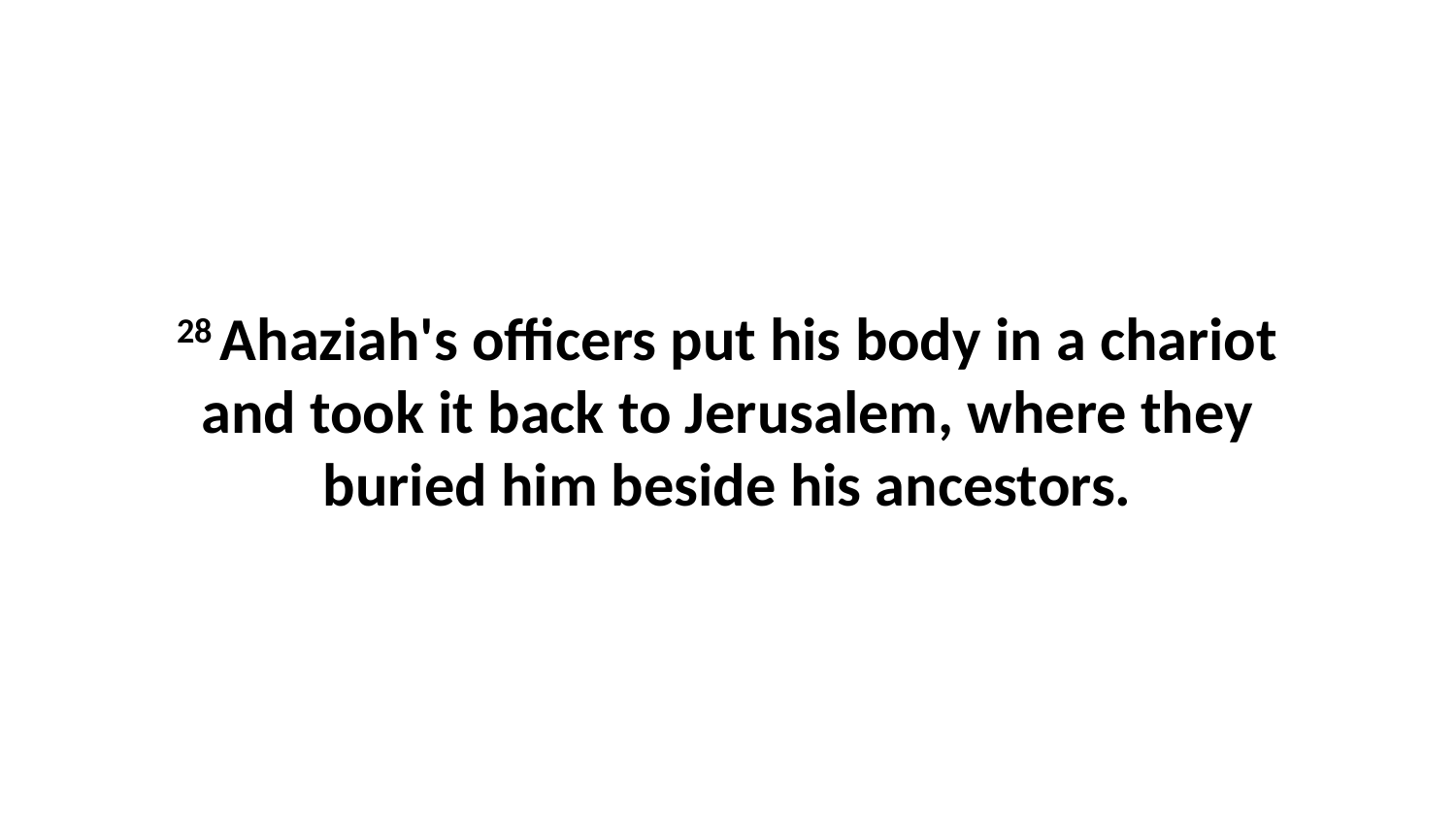

28 Ahaziah's officers put his body in a chariot and took it back to Jerusalem, where they buried him beside his ancestors.